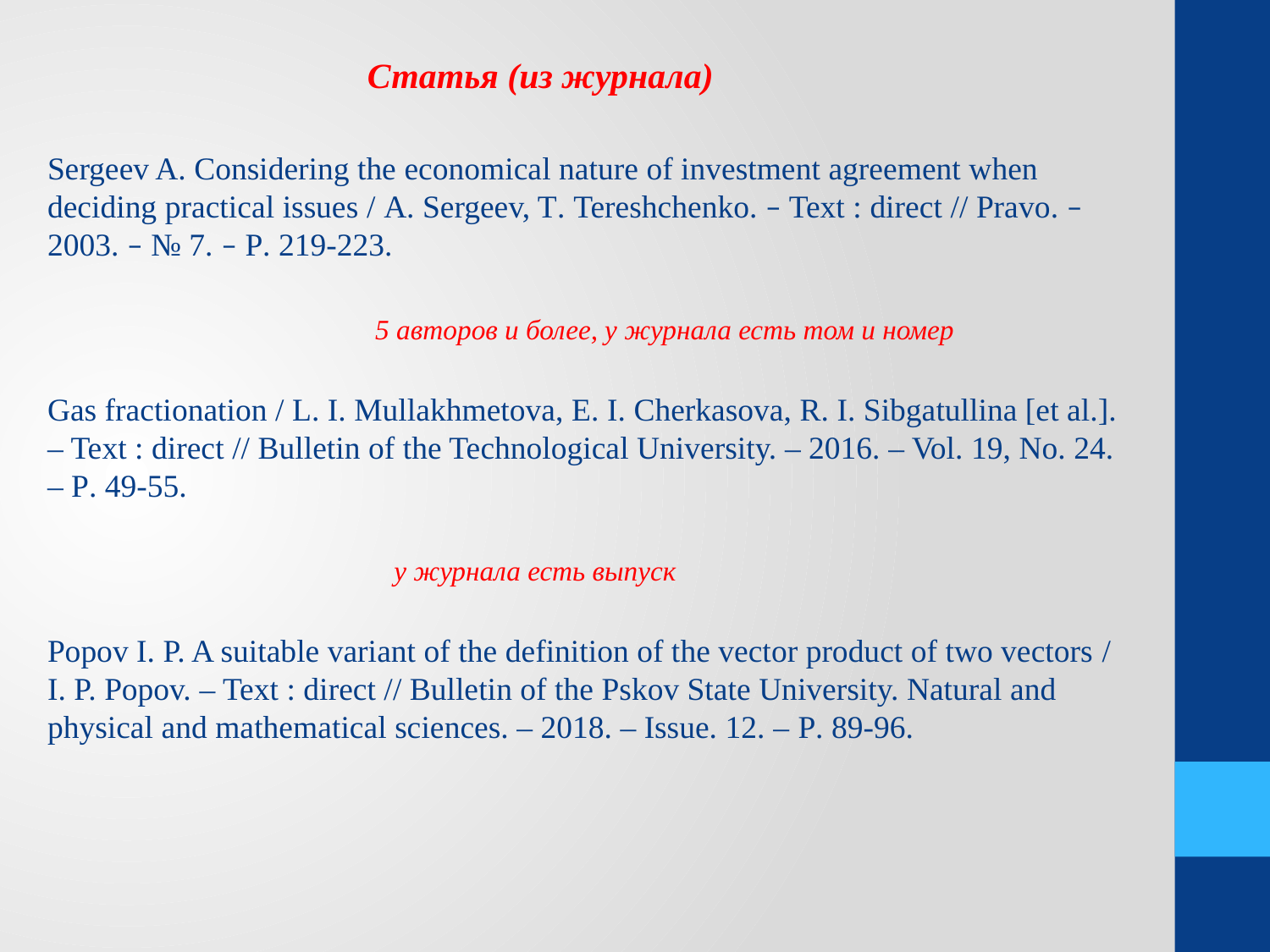

Статья (из журнала)

Sergeev A. Considering the economical nature of investment agreement when deciding practical issues / A. Sergeev, T. Tereshchenko. – Text : direct // Pravo. – 2003. – № 7. – Р. 219-223.

                  5 авторов и более, у журнала есть том и номер

Gas fractionation / L. I. Mullakhmetova, E. I. Cherkasova, R. I. Sibgatullina [et al.]. – Text : direct // Bulletin of the Technological University. – 2016. – Vol. 19, No. 24. – Р. 49-55.

                                       у журнала есть выпуск

Popov I. P. A suitable variant of the definition of the vector product of two vectors / I. P. Popov. – Text : direct // Bulletin of the Pskov State University. Natural and physical and mathematical sciences. – 2018. – Issue. 12. – Р. 89-96.